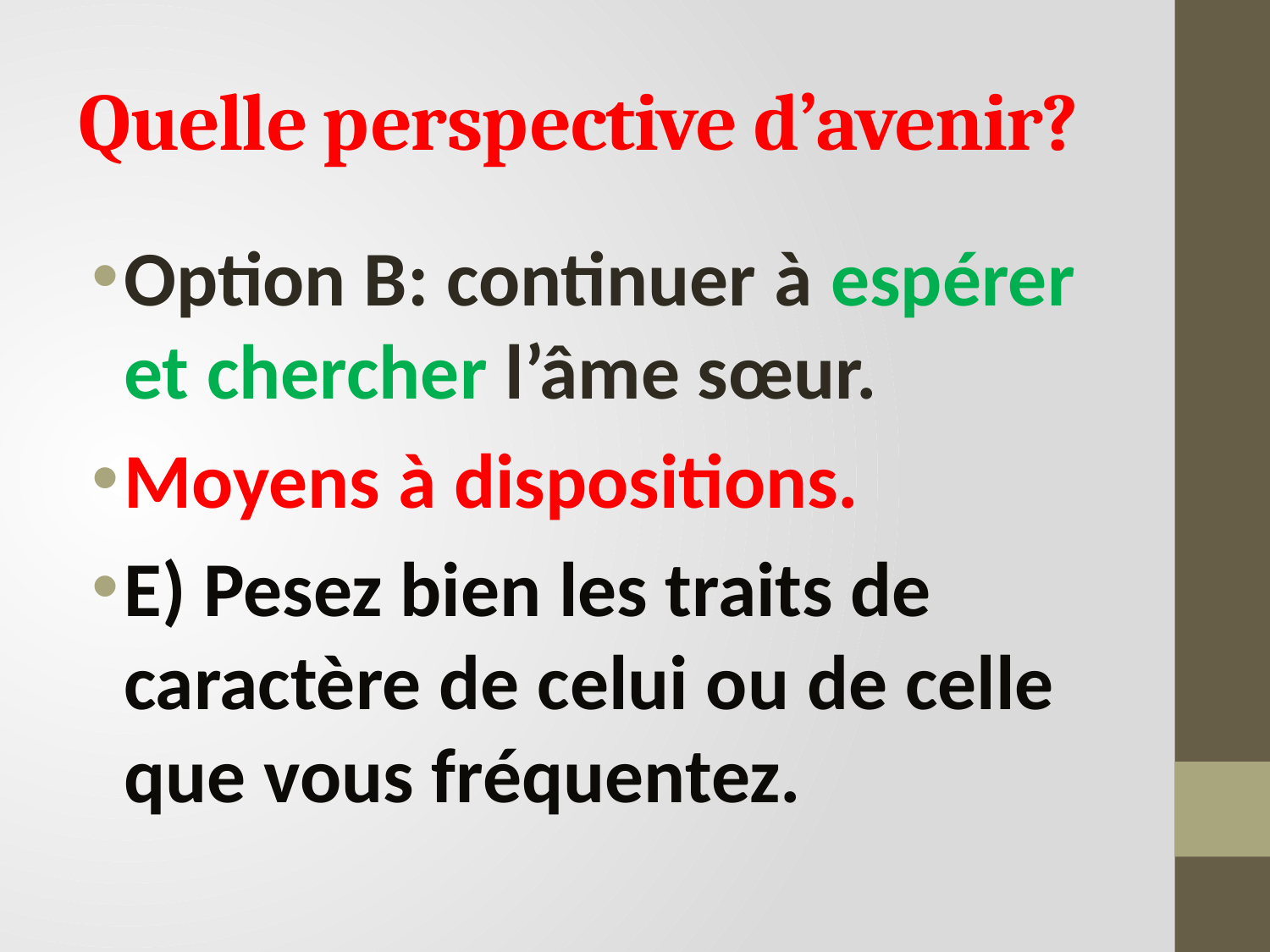

# Quelle perspective d’avenir?
Option B: continuer à espérer et chercher l’âme sœur.
Moyens à dispositions.
E) Pesez bien les traits de caractère de celui ou de celle que vous fréquentez.